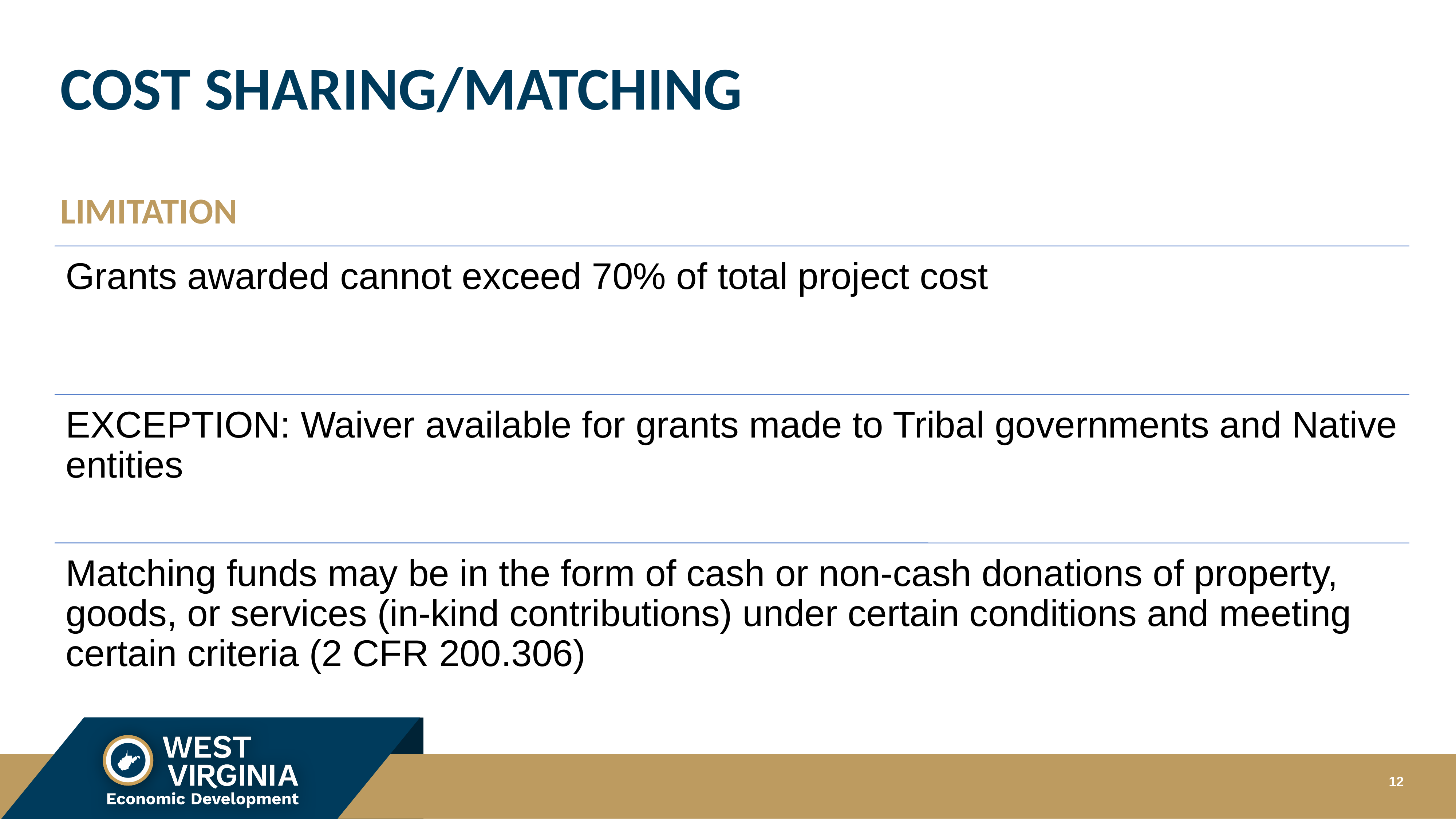

# COST SHARING/MATCHING
LIMITATION
Grants awarded cannot exceed 70% of total project cost
EXCEPTION: Waiver available for grants made to Tribal governments and Native entities
Matching funds may be in the form of cash or non-cash donations of property, goods, or services (in-kind contributions) under certain conditions and meeting certain criteria (2 CFR 200.306)
12